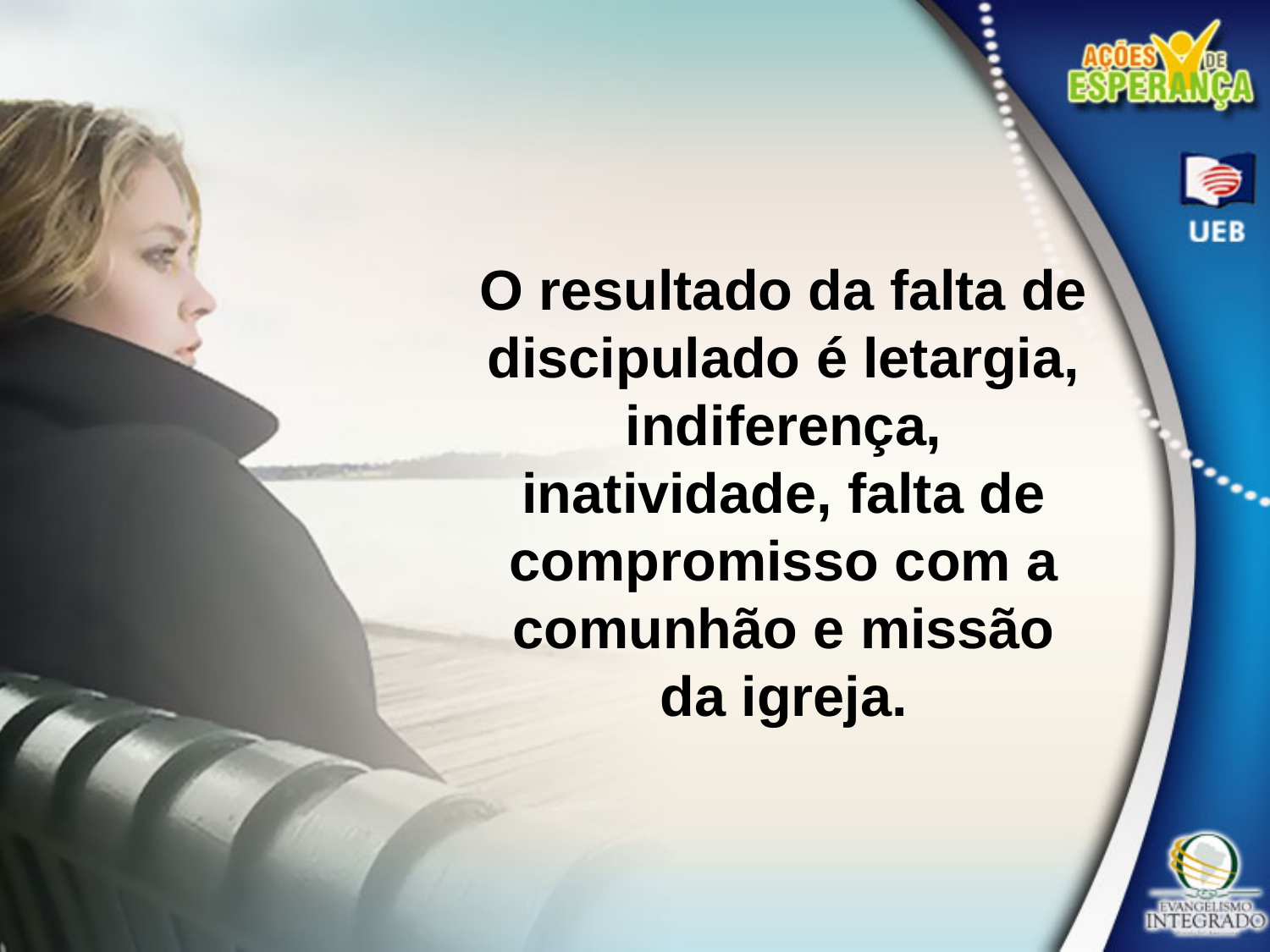

O resultado da falta de discipulado é letargia,
indiferença, inatividade, falta de compromisso com a comunhão e missão da igreja.